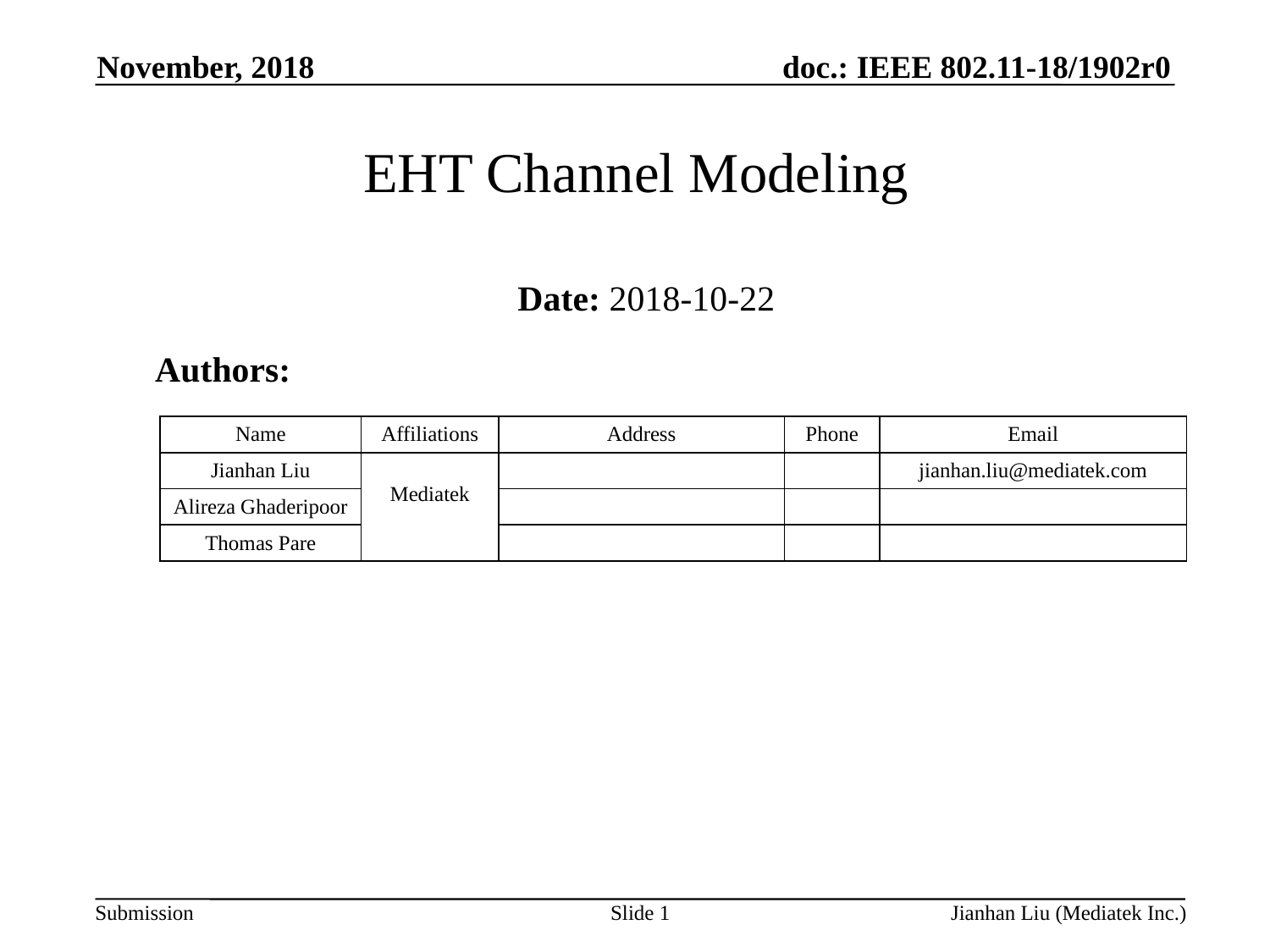

November, 2018
# EHT Channel Modeling
Date: 2018-10-22
Authors:
| Name | Affiliations | Address | Phone | Email |
| --- | --- | --- | --- | --- |
| Jianhan Liu | Mediatek |  |  | jianhan.liu@mediatek.com |
| Alireza Ghaderipoor |  |  |  |  |
| Thomas Pare |  |  |  |  |
Slide 1
Jianhan Liu (Mediatek Inc.)